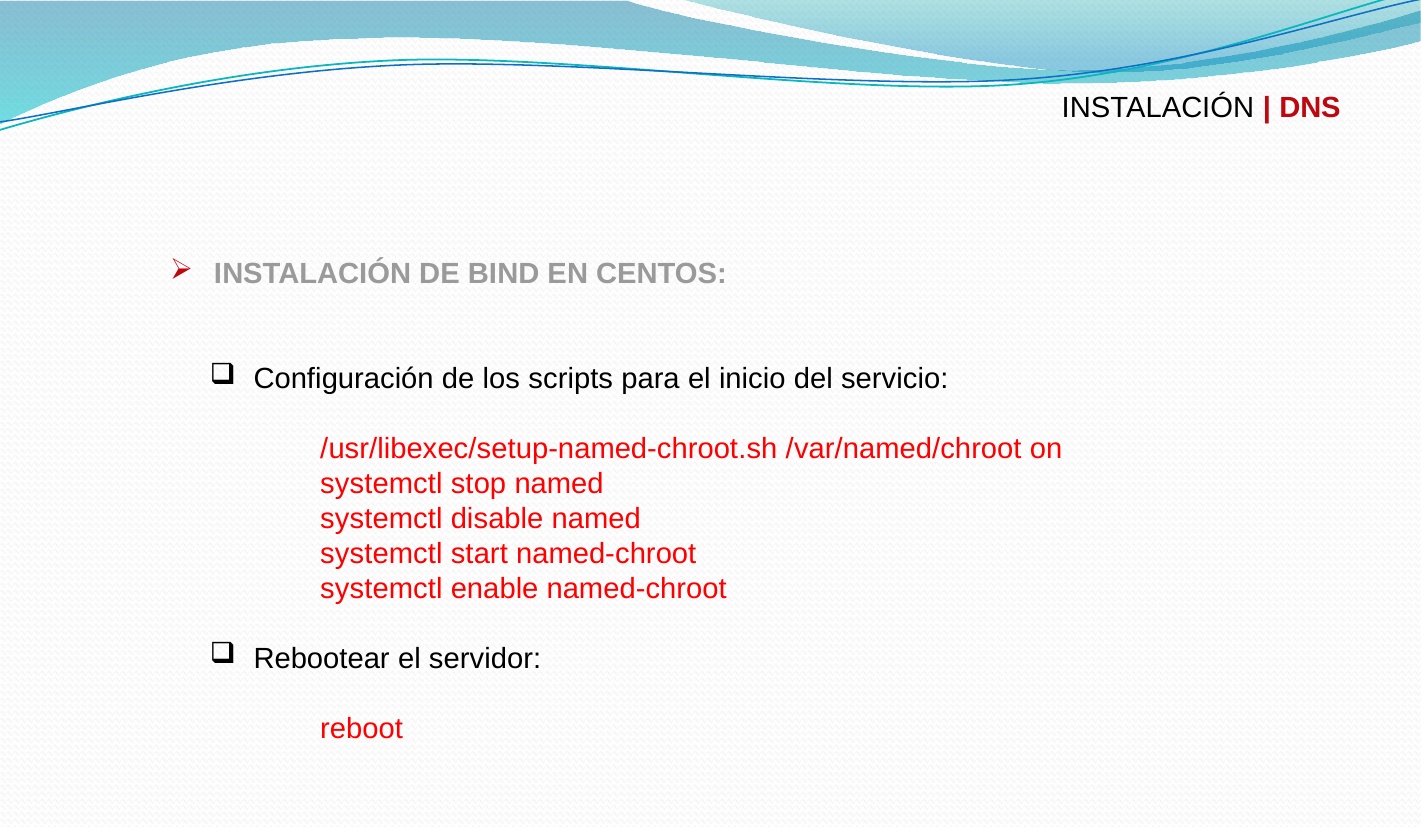

INSTALACIÓN | DNS
 INSTALACIÓN DE BIND EN CENTOS:

 Configuración de los scripts para el inicio del servicio:

/usr/libexec/setup-named-chroot.sh /var/named/chroot on
systemctl stop named
systemctl disable named
systemctl start named-chroot
systemctl enable named-chroot

 Rebootear el servidor:

reboot